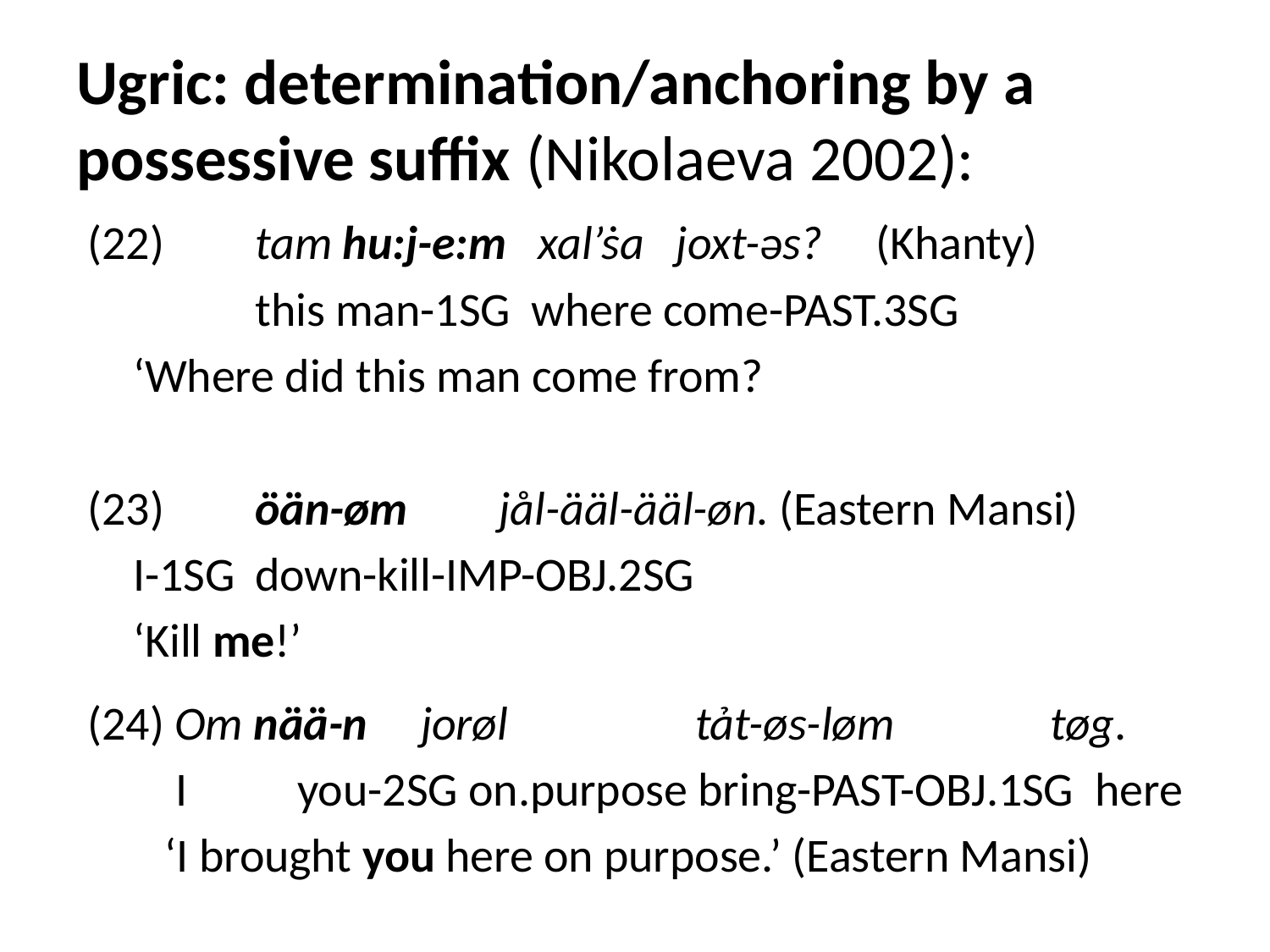

# Ugric: determination/anchoring by a possessive suffix (Nikolaeva 2002):
(22) 	tam hu:j-e:m   xal’ṡa   joxt-ǝs?     (Khanty)
	     	this man-1SG  where come-PAST.3SG
		‘Where did this man come from?

(23) 	öän-øm 	jål-ääl-ääl-øn. (Eastern Mansi)
		I-1sg 		down-kill-imp-obj.2sg
		‘Kill me!’

(24) Om nää-n     jorøl  	       tảt-øs-løm  	      tøg.
	    I	    you-2sg on.purpose bring-past-obj.1sg  here
	   ‘I brought you here on purpose.’ (Eastern Mansi)